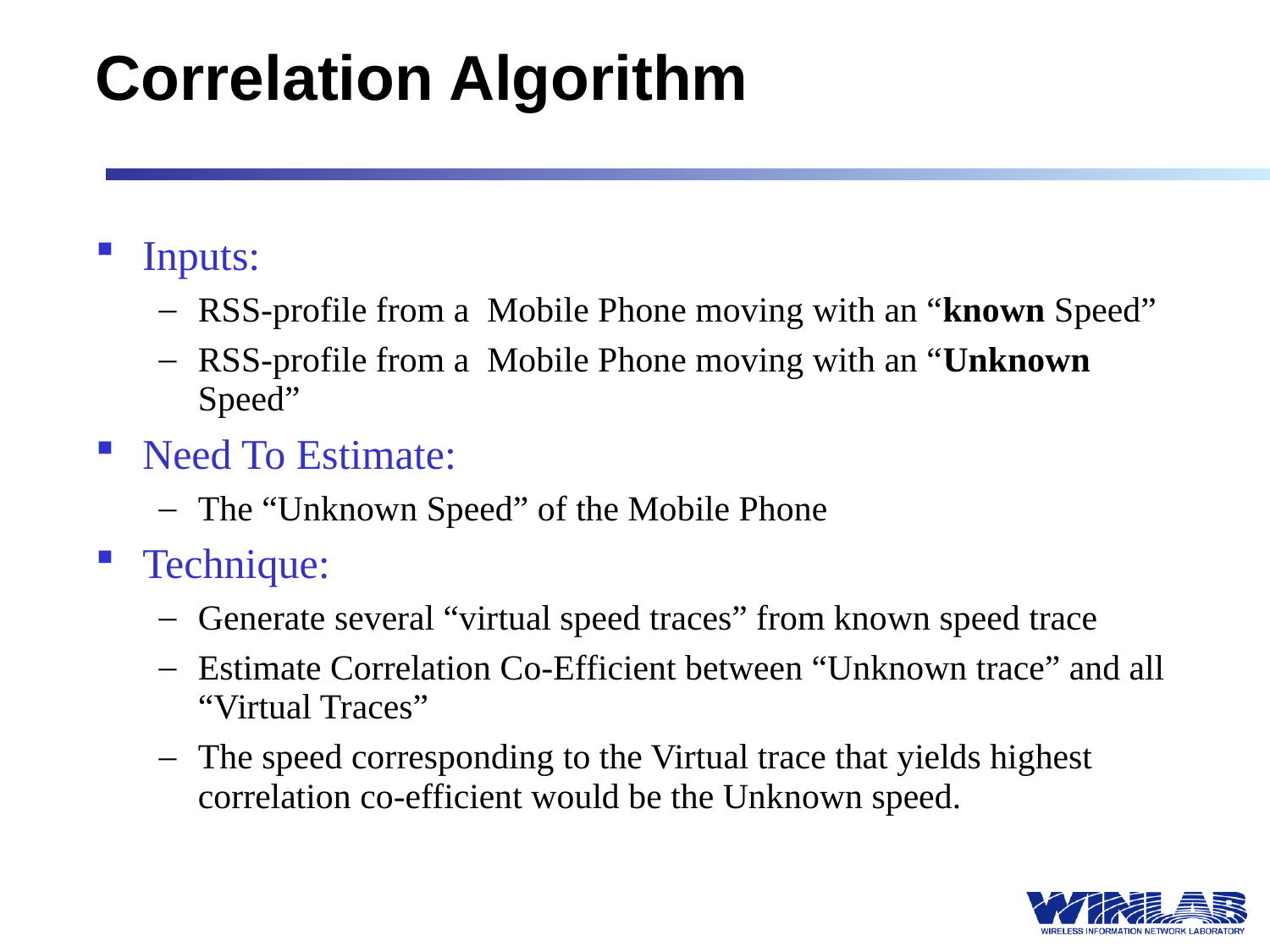

# Correlation Algorithm
Inputs:
RSS-profile from a  Mobile Phone moving with an “known Speed”
RSS-profile from a  Mobile Phone moving with an “Unknown Speed”
Need To Estimate:
The “Unknown Speed” of the Mobile Phone
Technique:
Generate several “virtual speed traces” from known speed trace
Estimate Correlation Co-Efficient between “Unknown trace” and all “Virtual Traces”
The speed corresponding to the Virtual trace that yields highest correlation co-efficient would be the Unknown speed.